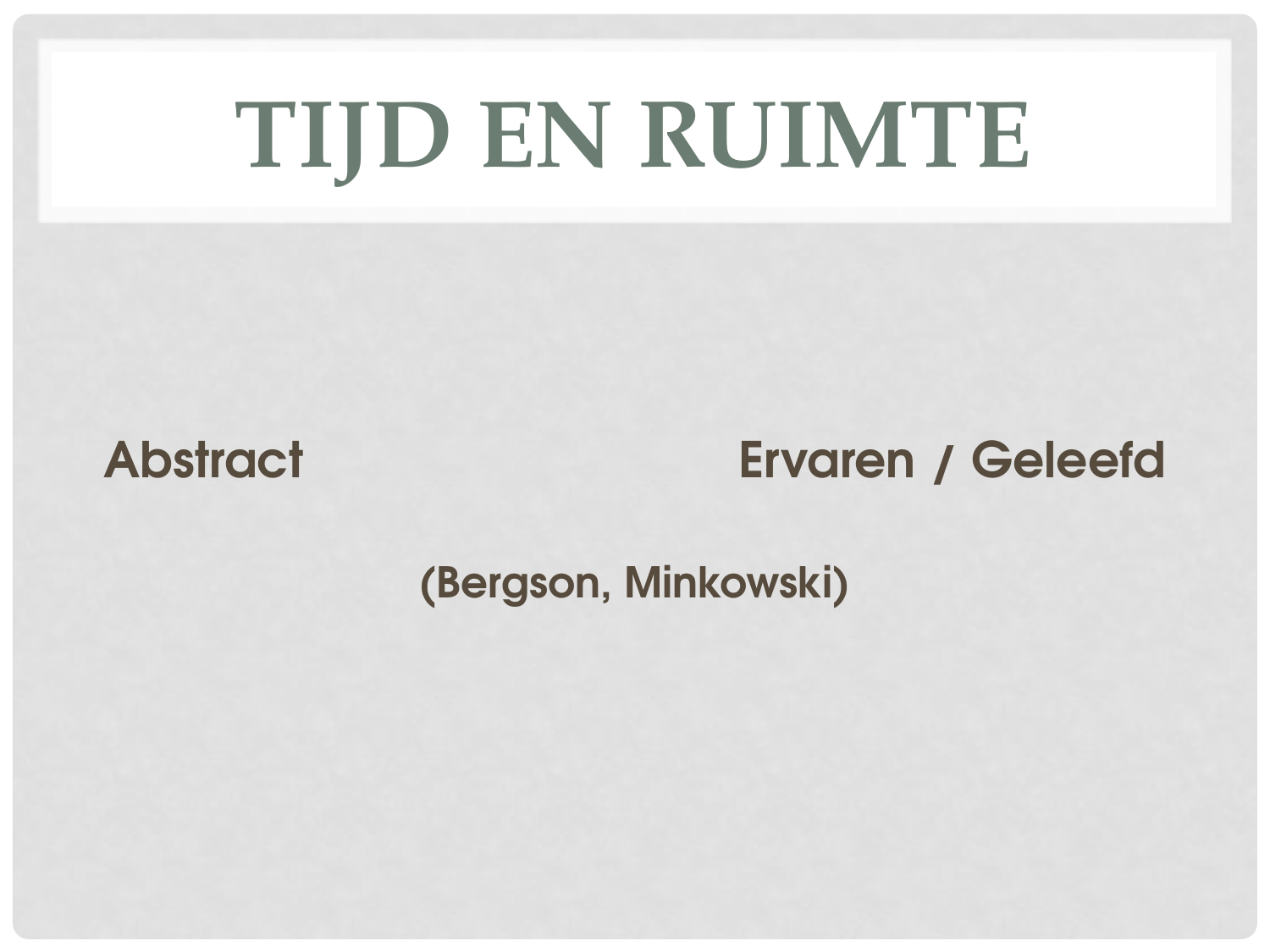

# TIJD EN RUIMTE

Abstract				Ervaren / Geleefd

(Bergson, Minkowski)